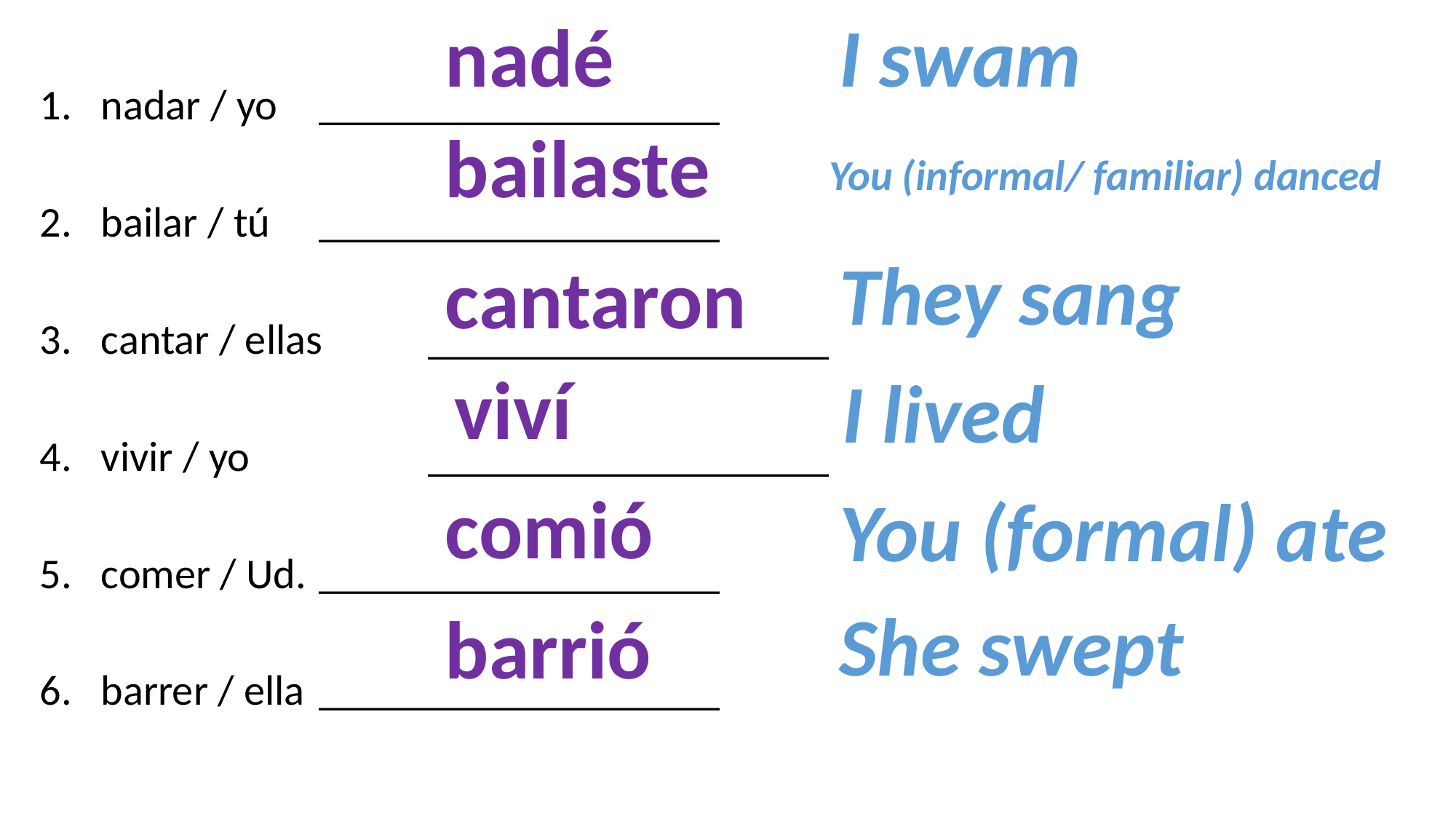

nadé
I swam
nadar / yo	___________________
bailar / tú	___________________
cantar / ellas	___________________
vivir / yo		___________________
comer / Ud.	___________________
barrer / ella	___________________

bailaste
You (informal/ familiar) danced
They sang
cantaron
viví
I lived
comió
You (formal) ate
She swept
barrió